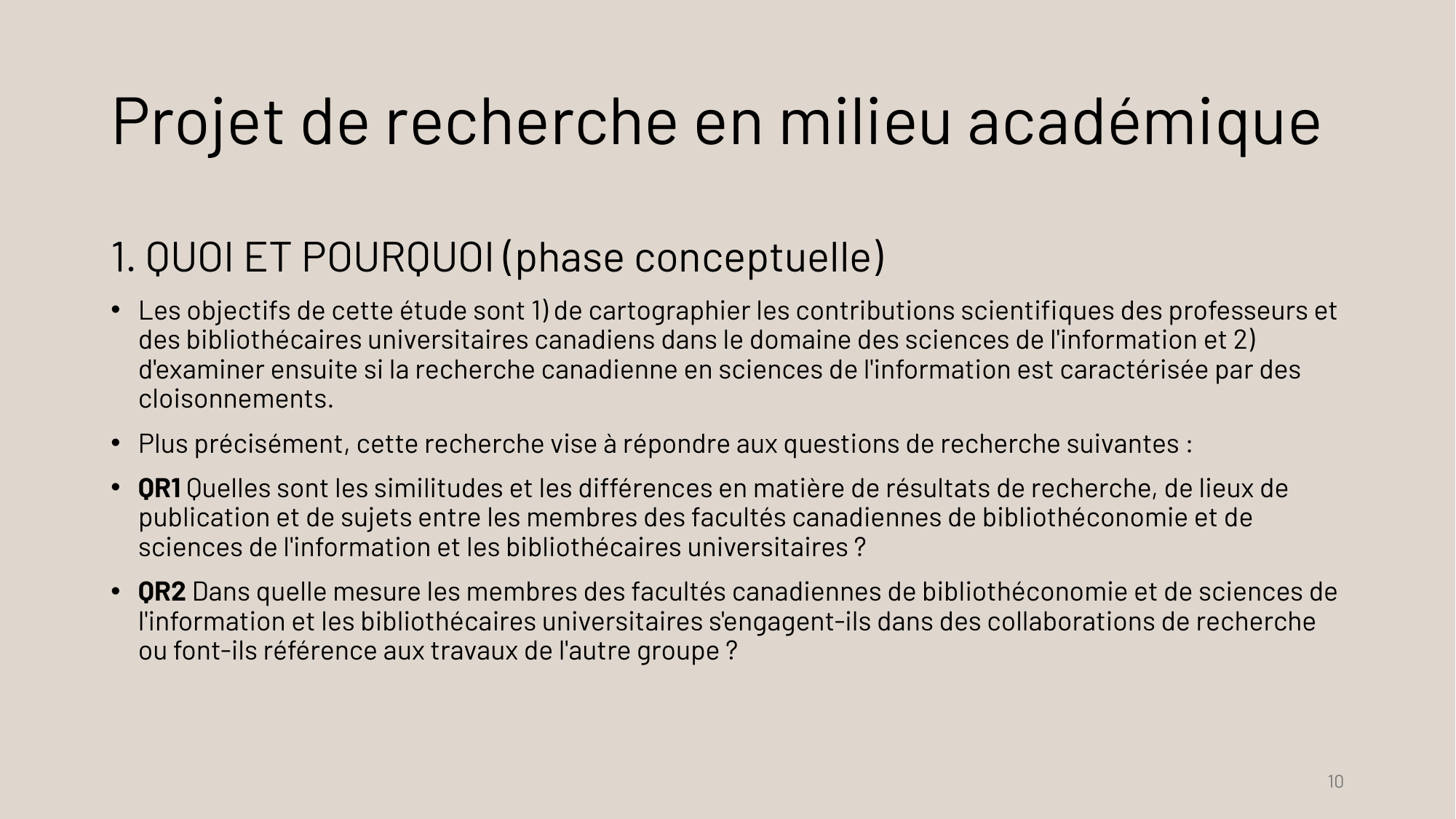

# Projet de recherche en milieu académique
1. QUOI ET POURQUOI (phase conceptuelle)
Les objectifs de cette étude sont 1) de cartographier les contributions scientifiques des professeurs et des bibliothécaires universitaires canadiens dans le domaine des sciences de l'information et 2) d'examiner ensuite si la recherche canadienne en sciences de l'information est caractérisée par des cloisonnements.
Plus précisément, cette recherche vise à répondre aux questions de recherche suivantes :
QR1 Quelles sont les similitudes et les différences en matière de résultats de recherche, de lieux de publication et de sujets entre les membres des facultés canadiennes de bibliothéconomie et de sciences de l'information et les bibliothécaires universitaires ?
QR2 Dans quelle mesure les membres des facultés canadiennes de bibliothéconomie et de sciences de l'information et les bibliothécaires universitaires s'engagent-ils dans des collaborations de recherche ou font-ils référence aux travaux de l'autre groupe ?

10